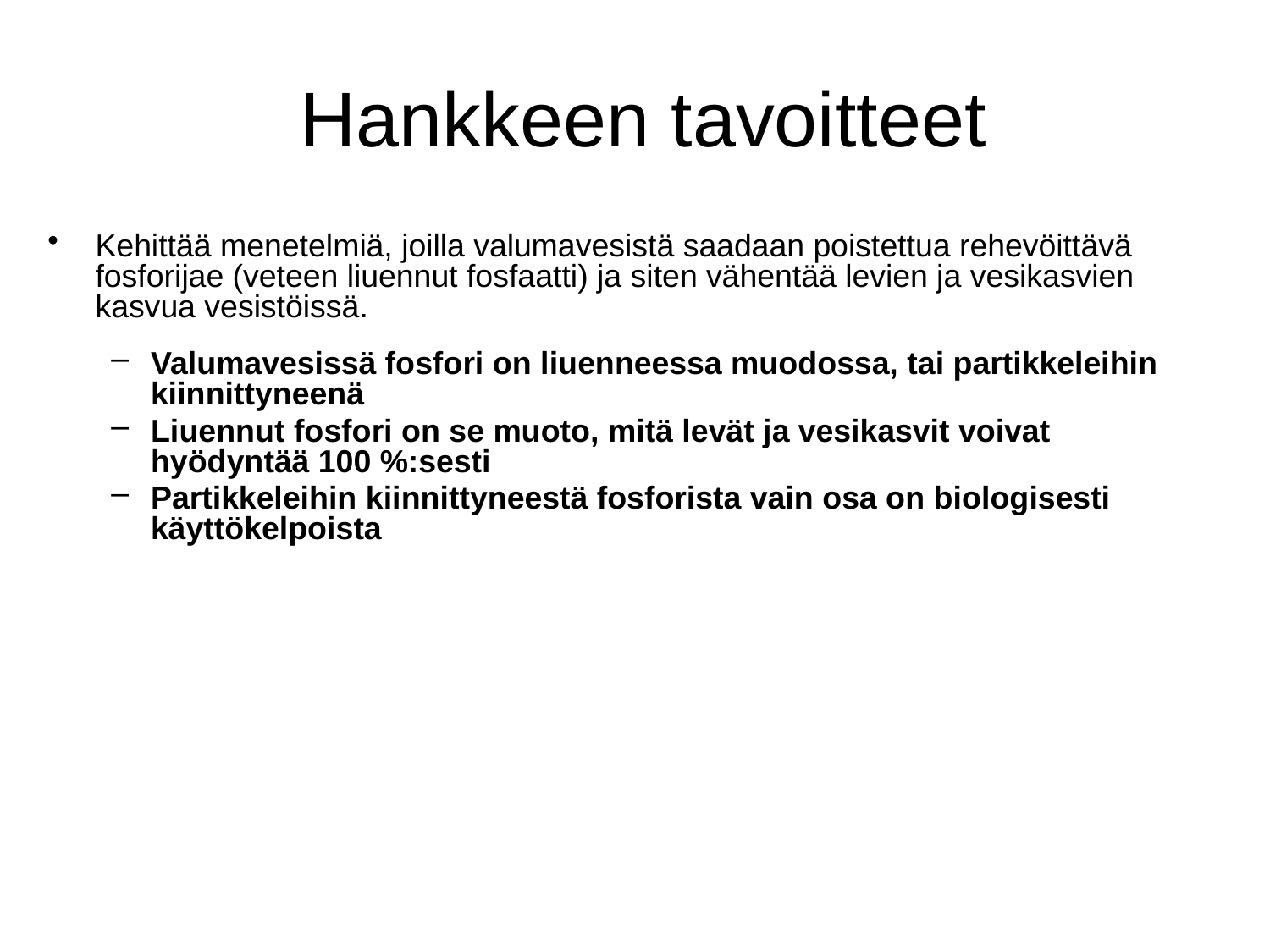

# Hankkeen tavoitteet
Kehittää menetelmiä, joilla valumavesistä saadaan poistettua rehevöittävä fosforijae (veteen liuennut fosfaatti) ja siten vähentää levien ja vesikasvien kasvua vesistöissä.

Valumavesissä fosfori on liuenneessa muodossa, tai partikkeleihin kiinnittyneenä
Liuennut fosfori on se muoto, mitä levät ja vesikasvit voivat hyödyntää 100 %:sesti
Partikkeleihin kiinnittyneestä fosforista vain osa on biologisesti käyttökelpoista